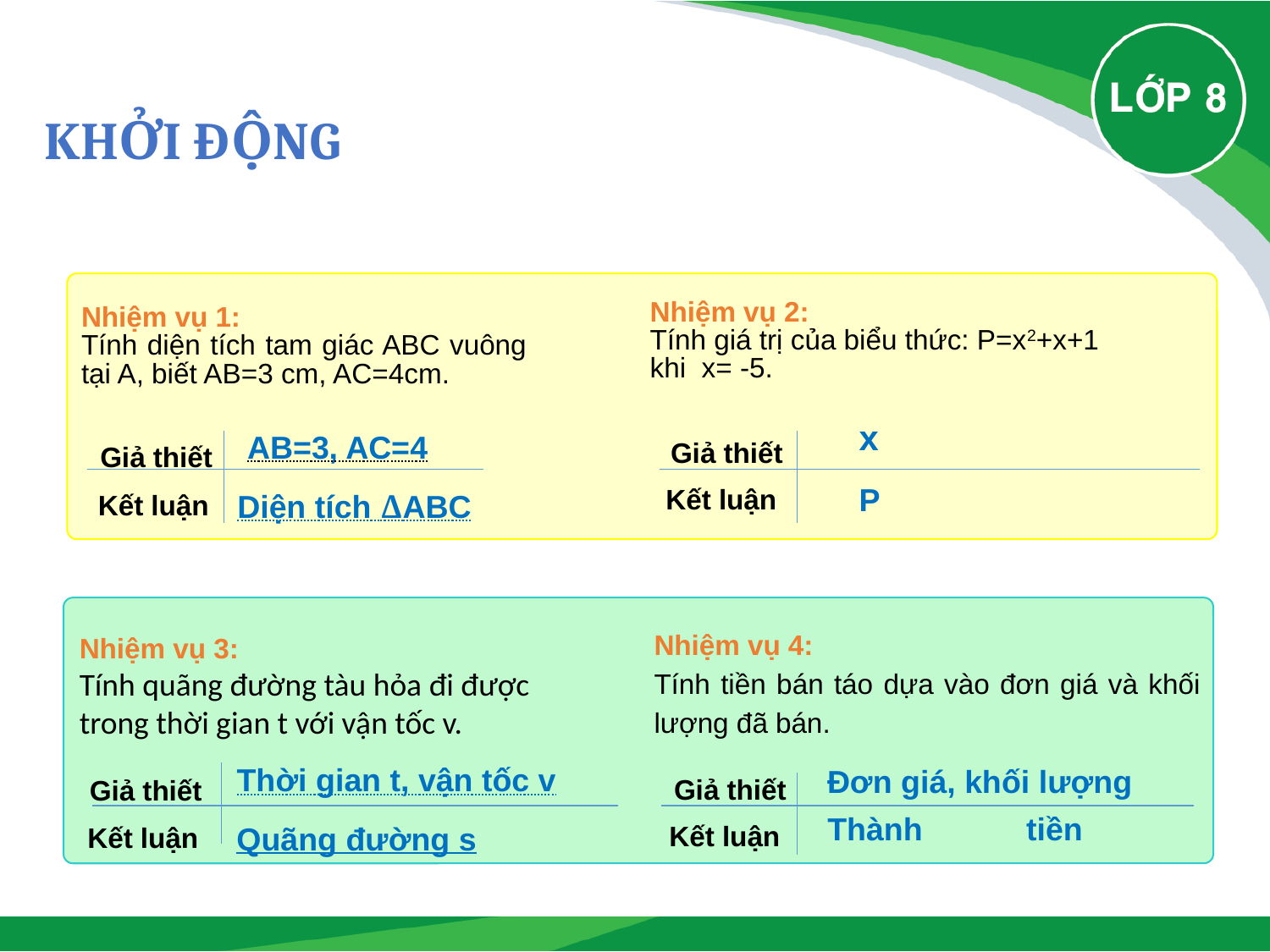

# Khởi Động

Nhiệm vụ 1:
Tính diện tích tam giác ABC vuông tại A, biết AB=3 cm, AC=4cm.
Nhiệm vụ 2:
Tính giá trị của biểu thức: P=x2+x+1
khi  x= -5.

x

AB=3, AC=4

Giả thiết
Giả thiết
Kết luận
P
Kết luận
Diện tích ΔABC

Nhiệm vụ 4:
Tính tiền bán táo dựa vào đơn giá và khối lượng đã bán.
Nhiệm vụ 3:
Tính quãng đường tàu hỏa đi được trong thời gian t với vận tốc v.
Đơn giá, khối lượng
Thời gian t, vận tốc v

Giả thiết
Giả thiết
Thành tiền
Kết luận
Kết luận
Quãng đường s